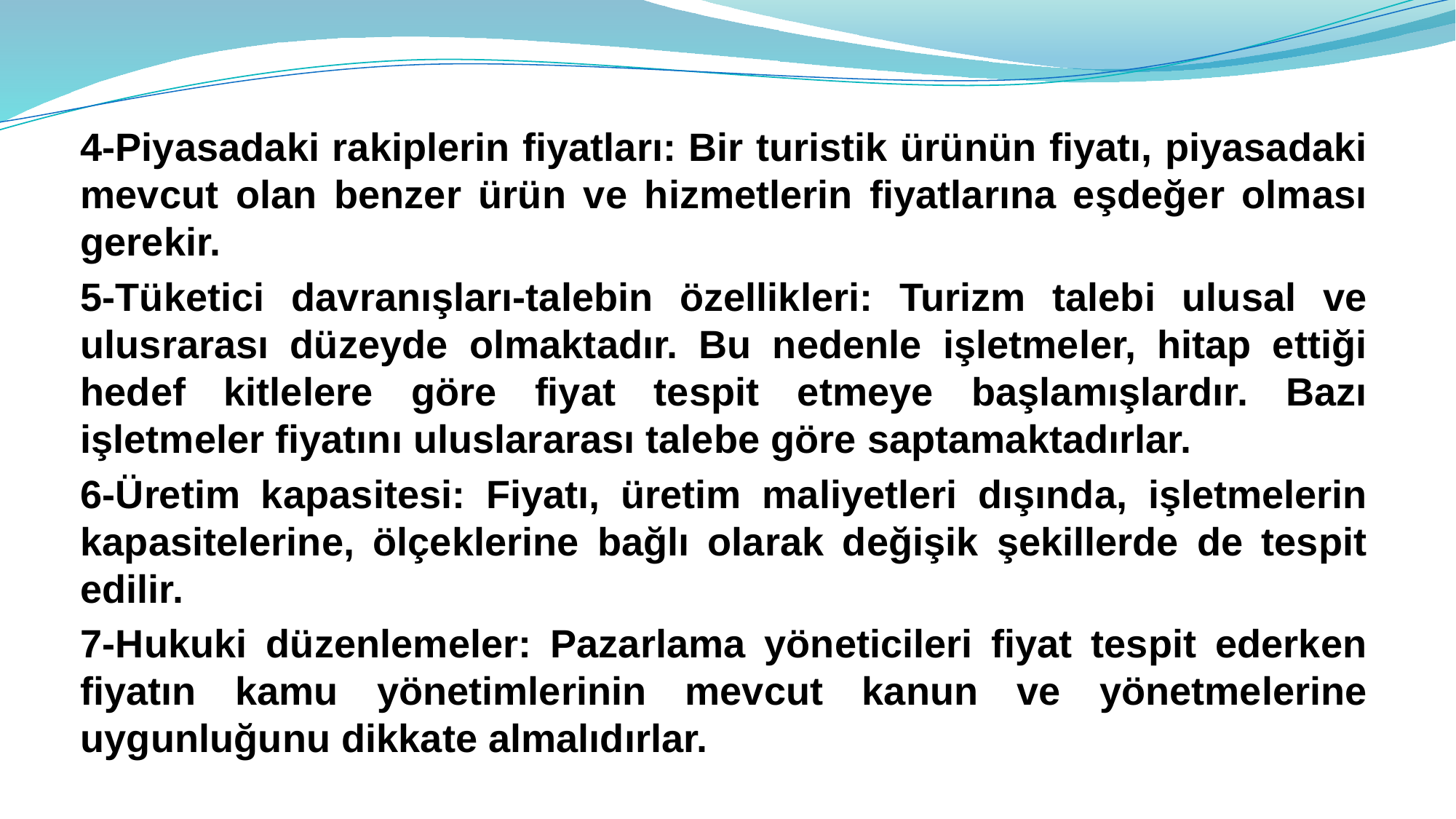

4-Piyasadaki rakiplerin fiyatları: Bir turistik ürünün fiyatı, piyasadaki mevcut olan benzer ürün ve hizmetlerin fiyatlarına eşdeğer olması gerekir.
5-Tüketici davranışları-talebin özellikleri: Turizm talebi ulusal ve ulusrarası düzeyde olmaktadır. Bu nedenle işletmeler, hitap ettiği hedef kitlelere göre fiyat tespit etmeye başlamışlardır. Bazı işletmeler fiyatını uluslararası talebe göre saptamaktadırlar.
6-Üretim kapasitesi: Fiyatı, üretim maliyetleri dışında, işletmelerin kapasitelerine, ölçeklerine bağlı olarak değişik şekillerde de tespit edilir.
7-Hukuki düzenlemeler: Pazarlama yöneticileri fiyat tespit ederken fiyatın kamu yönetimlerinin mevcut kanun ve yönetmelerine uygunluğunu dikkate almalıdırlar.